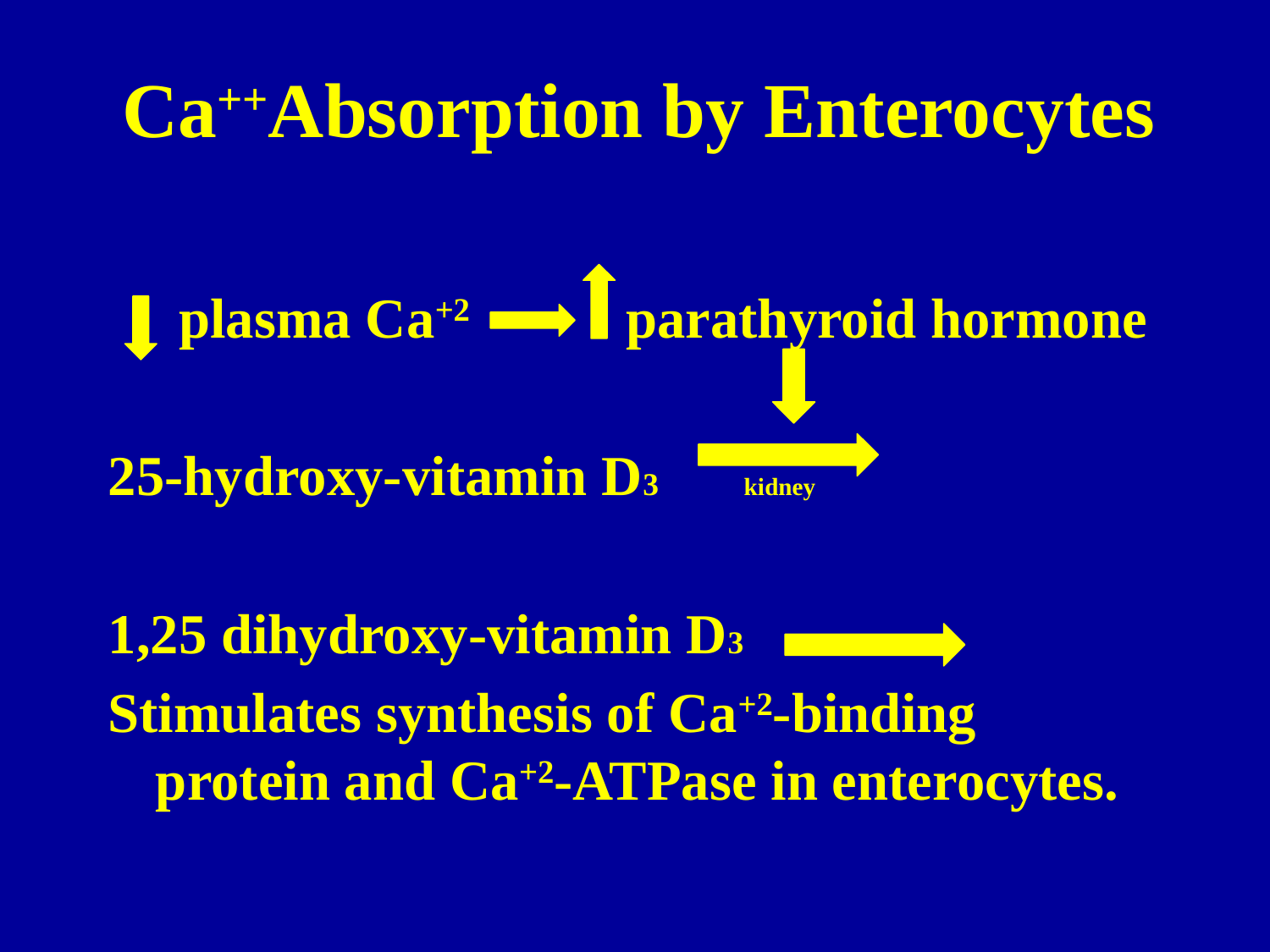

# Ca++Absorption by Enterocytes

     plasma Ca+2           parathyroid hormone

25-hydroxy-vitamin D3      kidney

1,25 dihydroxy-vitamin D3
Stimulates synthesis of Ca+2-binding protein and Ca+2-ATPase in enterocytes.